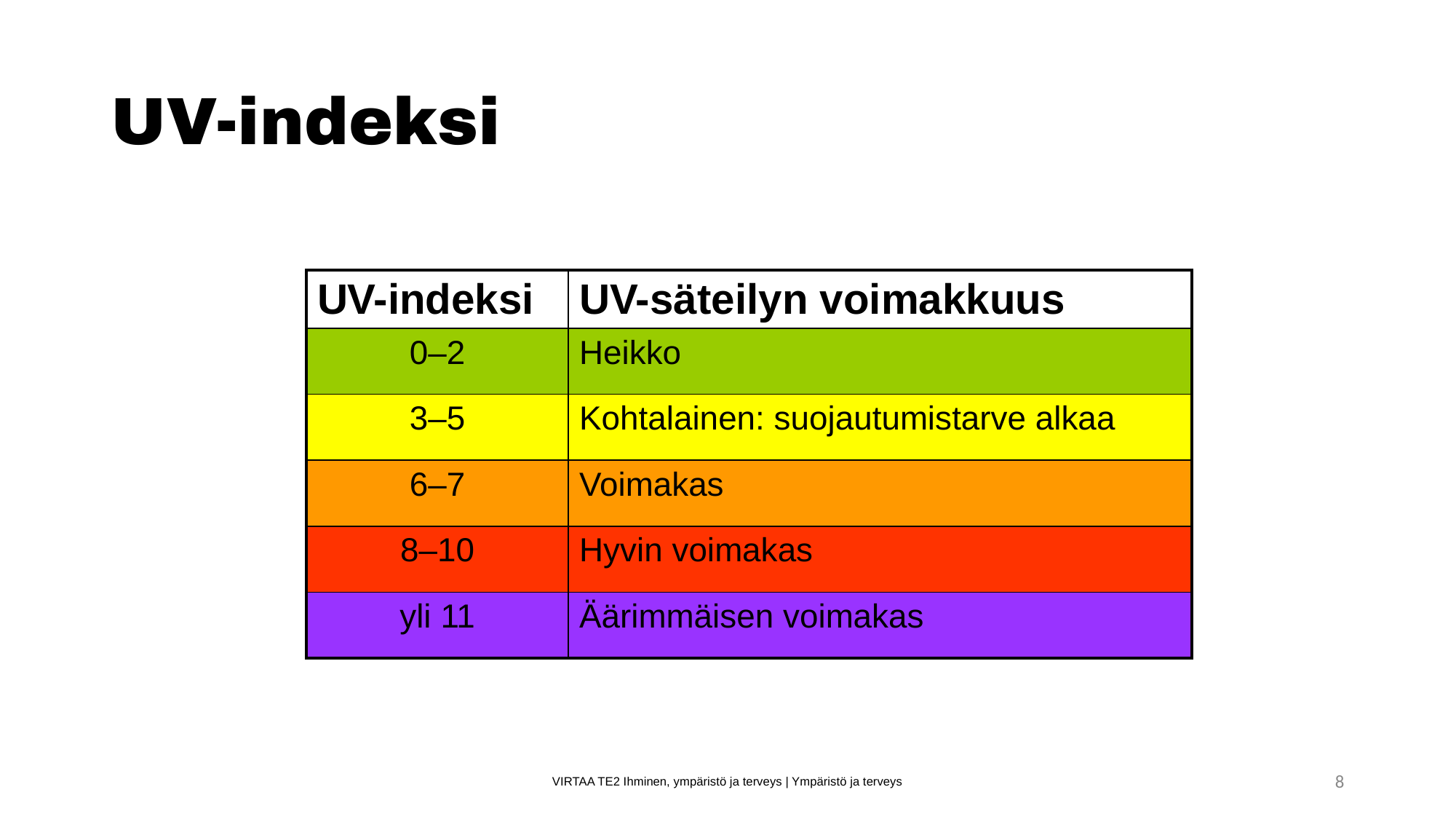

# UV-indeksi
| UV-indeksi | UV-säteilyn voimakkuus |
| --- | --- |
| 0–2 | Heikko |
| 3–5 | Kohtalainen: suojautumistarve alkaa |
| 6–7 | Voimakas |
| 8–10 | Hyvin voimakas |
| yli 11 | Äärimmäisen voimakas |
VIRTAA TE2 Ihminen, ympäristö ja terveys | Ympäristö ja terveys
8